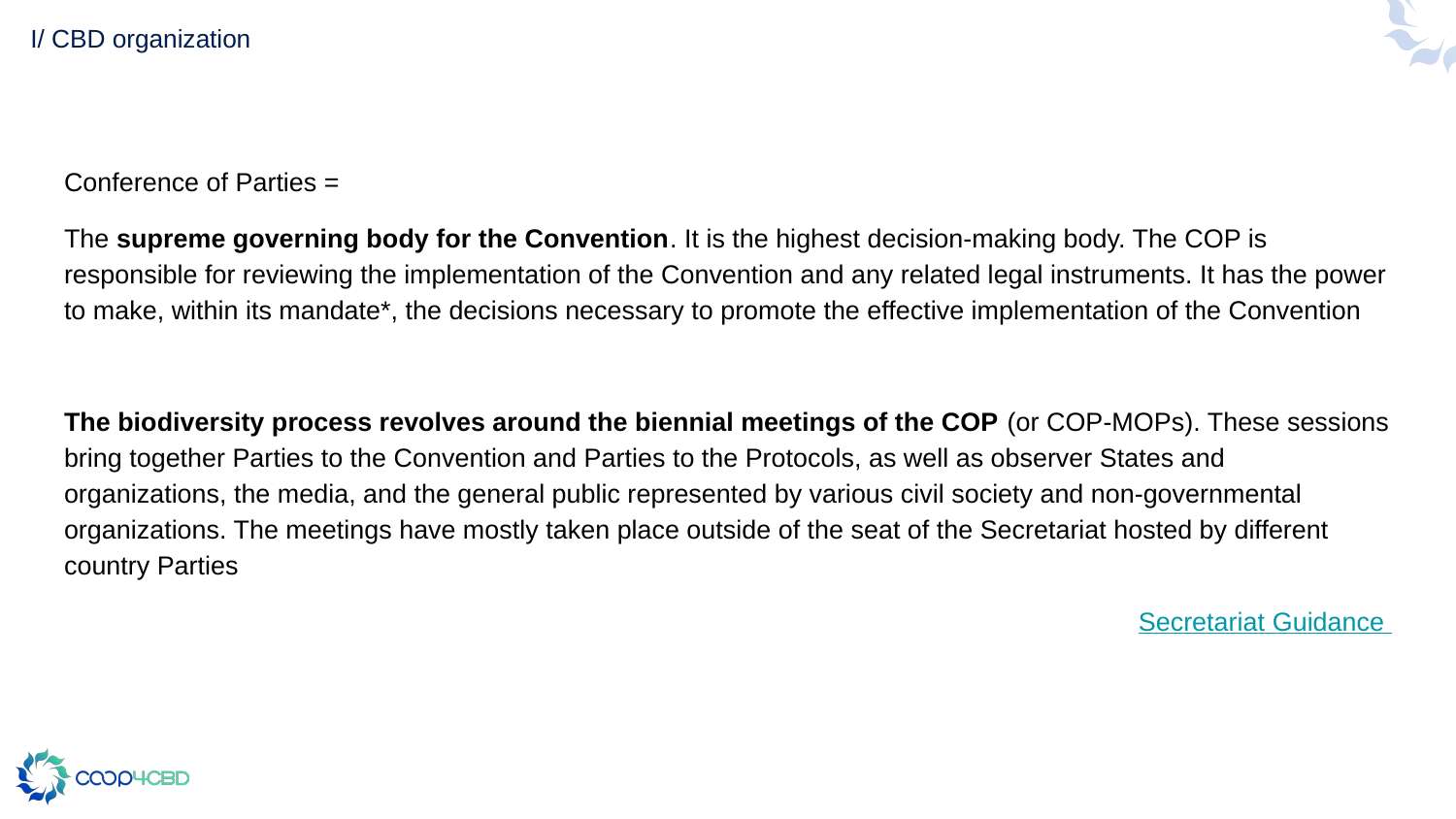

# I/ CBD organization
Conference of Parties =
The supreme governing body for the Convention. It is the highest decision-making body. The COP is responsible for reviewing the implementation of the Convention and any related legal instruments. It has the power to make, within its mandate*, the decisions necessary to promote the effective implementation of the Convention

The biodiversity process revolves around the biennial meetings of the COP (or COP-MOPs). These sessions bring together Parties to the Convention and Parties to the Protocols, as well as observer States and organizations, the media, and the general public represented by various civil society and non-governmental organizations. The meetings have mostly taken place outside of the seat of the Secretariat hosted by different country Parties
Secretariat Guidance